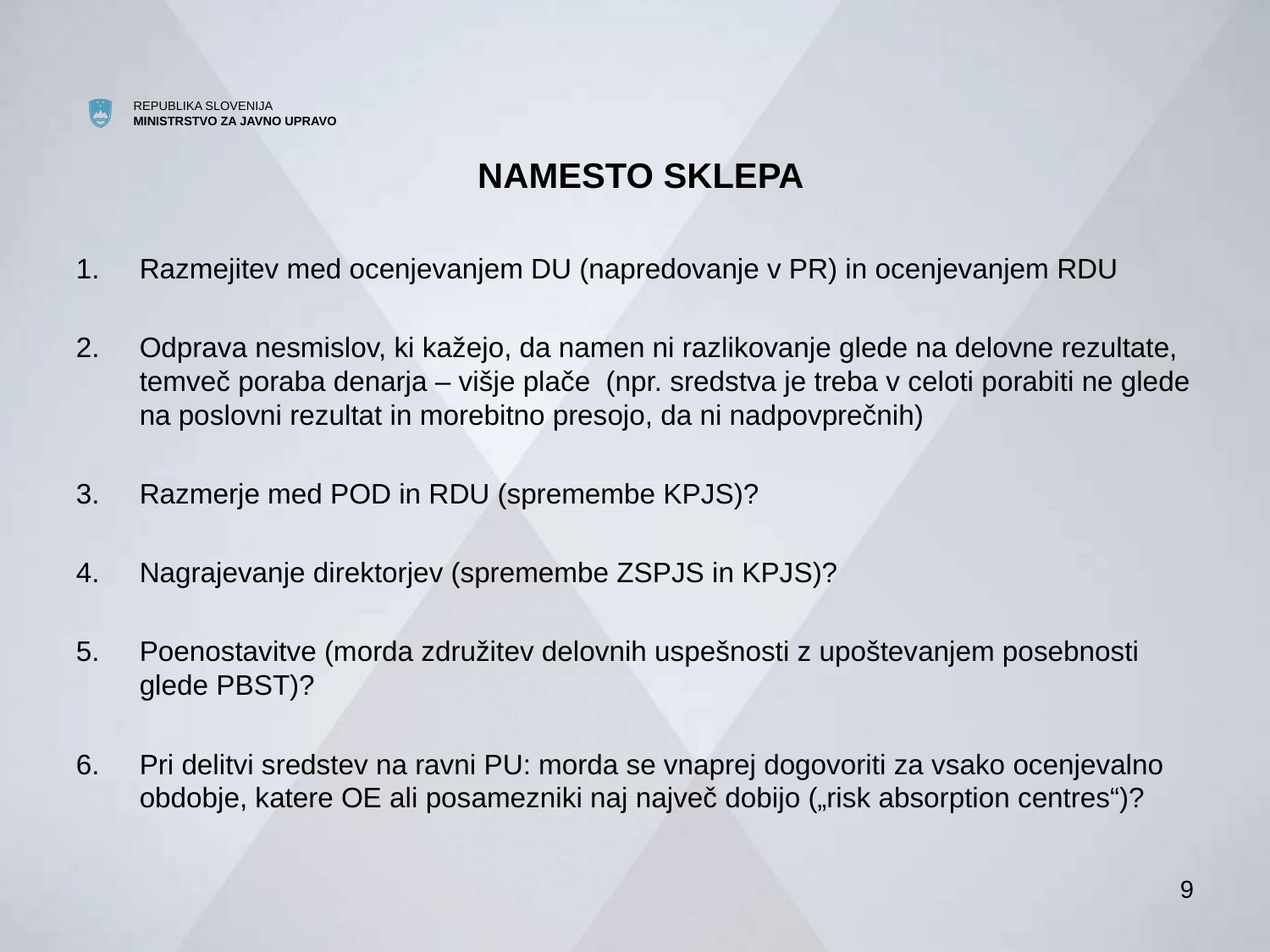

# NAMESTO SKLEPA

Razmejitev med ocenjevanjem DU (napredovanje v PR) in ocenjevanjem RDU

Odprava nesmislov, ki kažejo, da namen ni razlikovanje glede na delovne rezultate, temveč poraba denarja – višje plače  (npr. sredstva je treba v celoti porabiti ne glede na poslovni rezultat in morebitno presojo, da ni nadpovprečnih)

Razmerje med POD in RDU (spremembe KPJS)?

Nagrajevanje direktorjev (spremembe ZSPJS in KPJS)?

Poenostavitve (morda združitev delovnih uspešnosti z upoštevanjem posebnosti glede PBST)?

Pri delitvi sredstev na ravni PU: morda se vnaprej dogovoriti za vsako ocenjevalno obdobje, katere OE ali posamezniki naj največ dobijo („risk absorption centres“)?

9